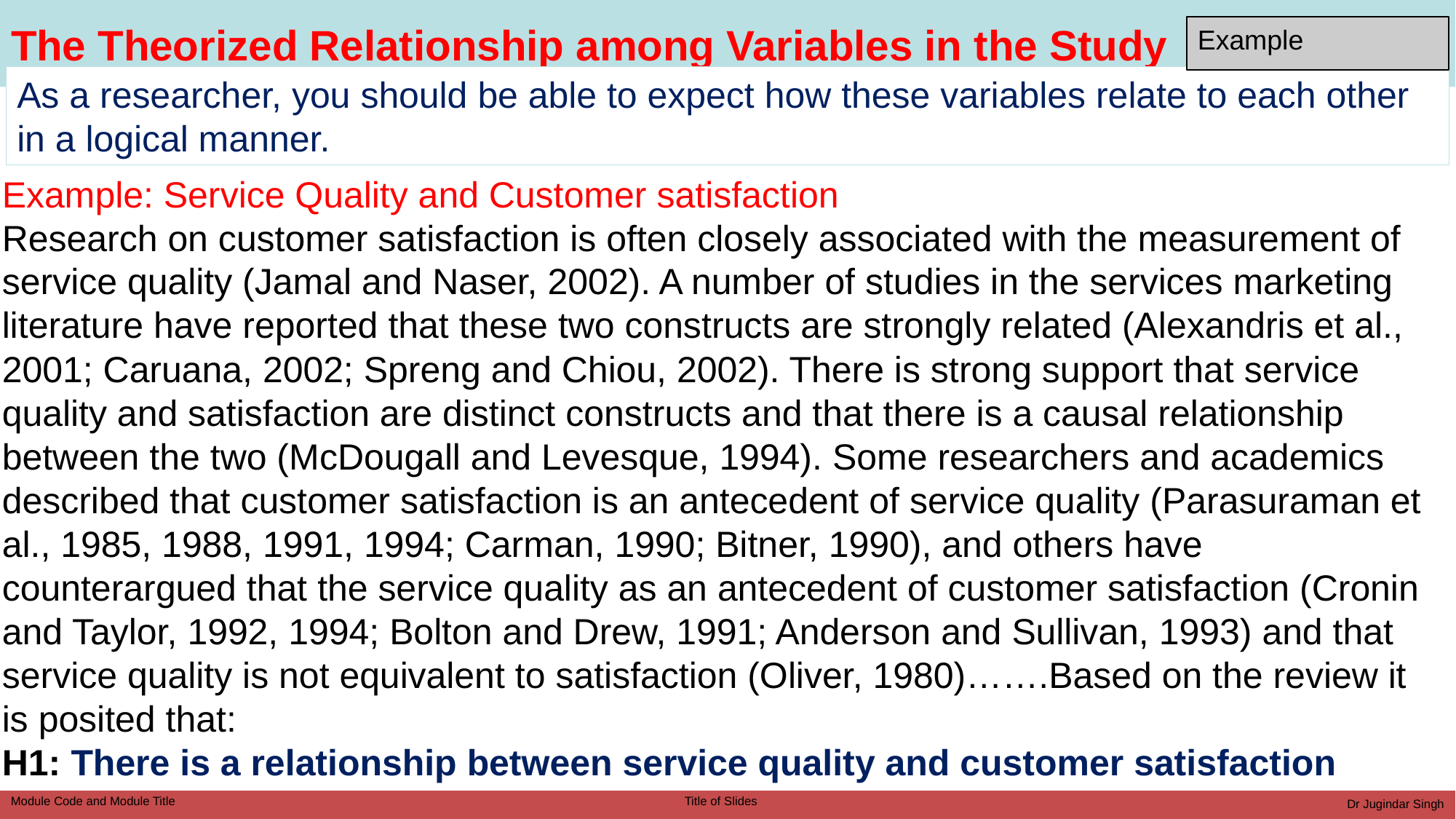

# The Theorized Relationship among Variables in the Study
Example
As a researcher, you should be able to expect how these variables relate to each other in a logical manner.
Example: Service Quality and Customer satisfaction
Research on customer satisfaction is often closely associated with the measurement of service quality (Jamal and Naser, 2002). A number of studies in the services marketing literature have reported that these two constructs are strongly related (Alexandris et al., 2001; Caruana, 2002; Spreng and Chiou, 2002). There is strong support that service quality and satisfaction are distinct constructs and that there is a causal relationship between the two (McDougall and Levesque, 1994). Some researchers and academics described that customer satisfaction is an antecedent of service quality (Parasuraman et al., 1985, 1988, 1991, 1994; Carman, 1990; Bitner, 1990), and others have counterargued that the service quality as an antecedent of customer satisfaction (Cronin and Taylor, 1992, 1994; Bolton and Drew, 1991; Anderson and Sullivan, 1993) and that service quality is not equivalent to satisfaction (Oliver, 1980)…….Based on the review it is posited that:
H1: There is a relationship between service quality and customer satisfaction
Dr Jugindar Singh